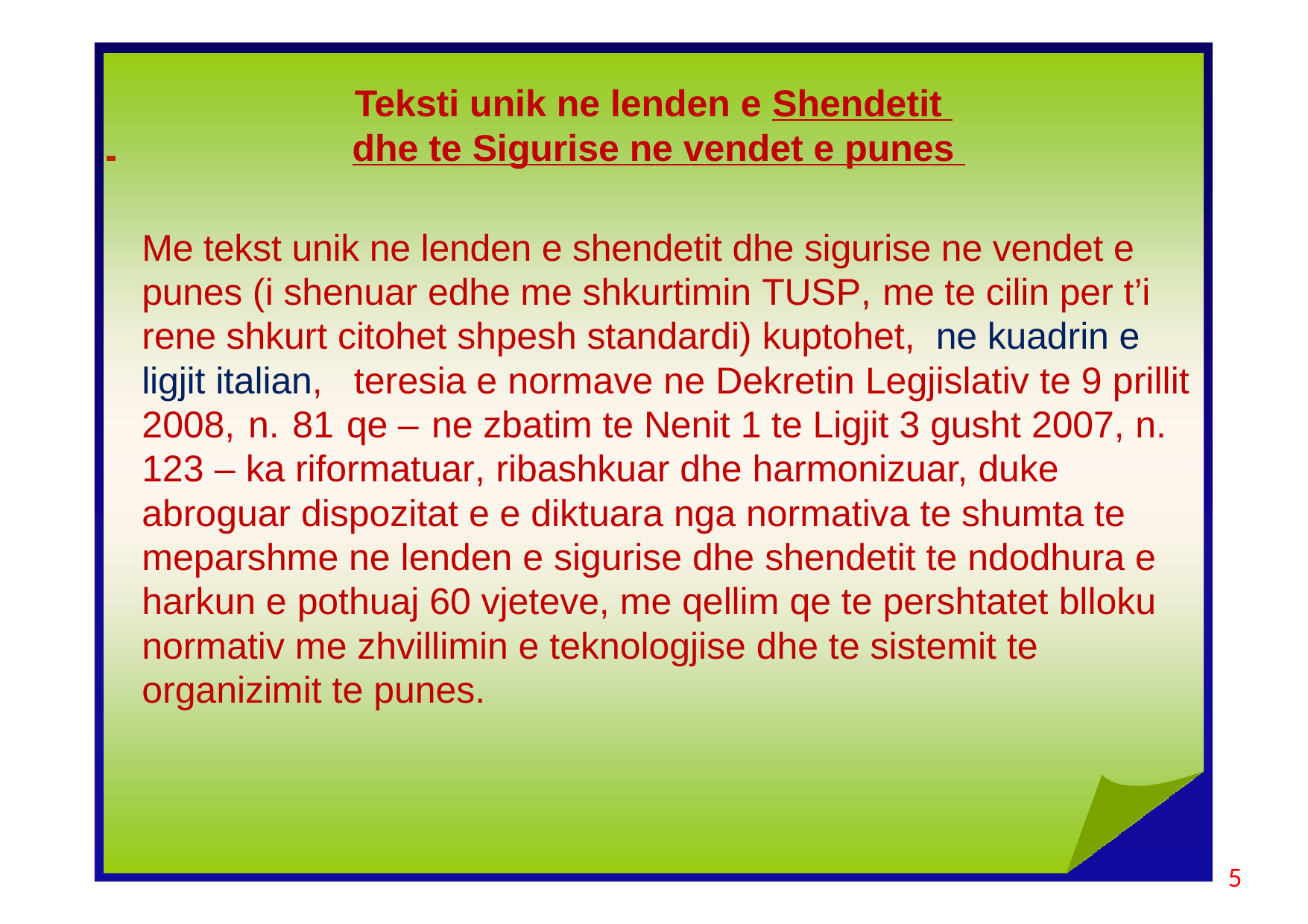

# Teksti unik ne lenden e Shendetit dhe te Sigurise ne vendet e punes

Me tekst unik ne lenden e shendetit dhe sigurise ne vendet e punes (i shenuar edhe me shkurtimin TUSP, me te cilin per t’i rene shkurt citohet shpesh standardi) kuptohet,  ne kuadrin e ligjit italian,   teresia e normave ne Dekretin Legjislativ te 9 prillit 2008, n. 81 qe – ne zbatim te Nenit 1 te Ligjit 3 gusht 2007, n. 123 – ka riformatuar, ribashkuar dhe harmonizuar, duke abroguar dispozitat e e diktuara nga normativa te shumta te meparshme ne lenden e sigurise dhe shendetit te ndodhura e harkun e pothuaj 60 vjeteve, me qellim qe te pershtatet blloku normativ me zhvillimin e teknologjise dhe te sistemit te organizimit te punes.

5